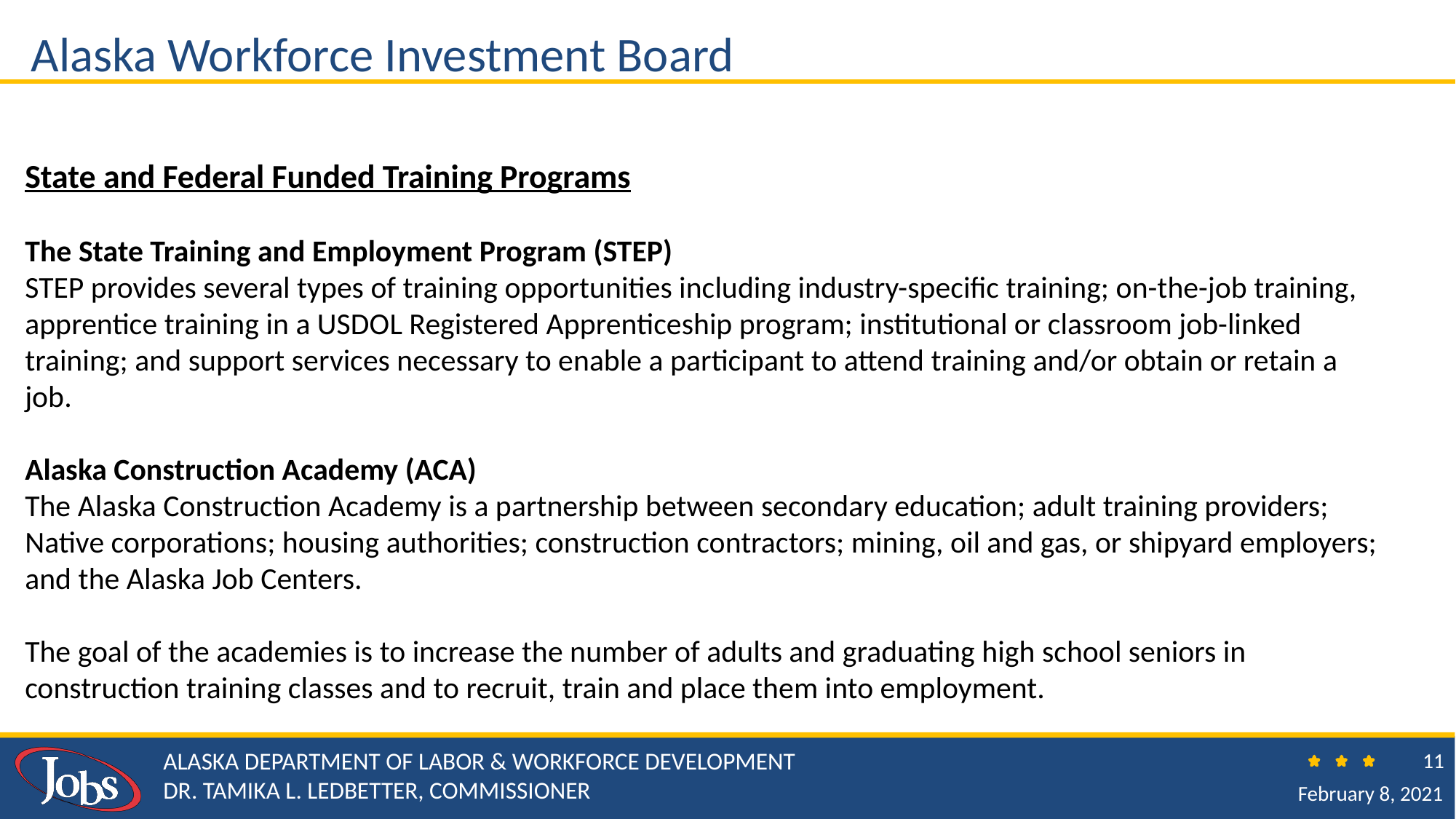

# Alaska Workforce Investment Board
State and Federal Funded Training Programs

The State Training and Employment Program (STEP)
STEP provides several types of training opportunities including industry-specific training; on-the-job training, apprentice training in a USDOL Registered Apprenticeship program; institutional or classroom job-linked training; and support services necessary to enable a participant to attend training and/or obtain or retain a job.

Alaska Construction Academy (ACA)
The Alaska Construction Academy is a partnership between secondary education; adult training providers; Native corporations; housing authorities; construction contractors; mining, oil and gas, or shipyard employers; and the Alaska Job Centers.

The goal of the academies is to increase the number of adults and graduating high school seniors in construction training classes and to recruit, train and place them into employment.

ALASKA DEPARTMENT OF LABOR & WORKFORCE DEVELOPMENT
DR. TAMIKA L. LEDBETTER, COMMISSIONER
11
February 8, 2021